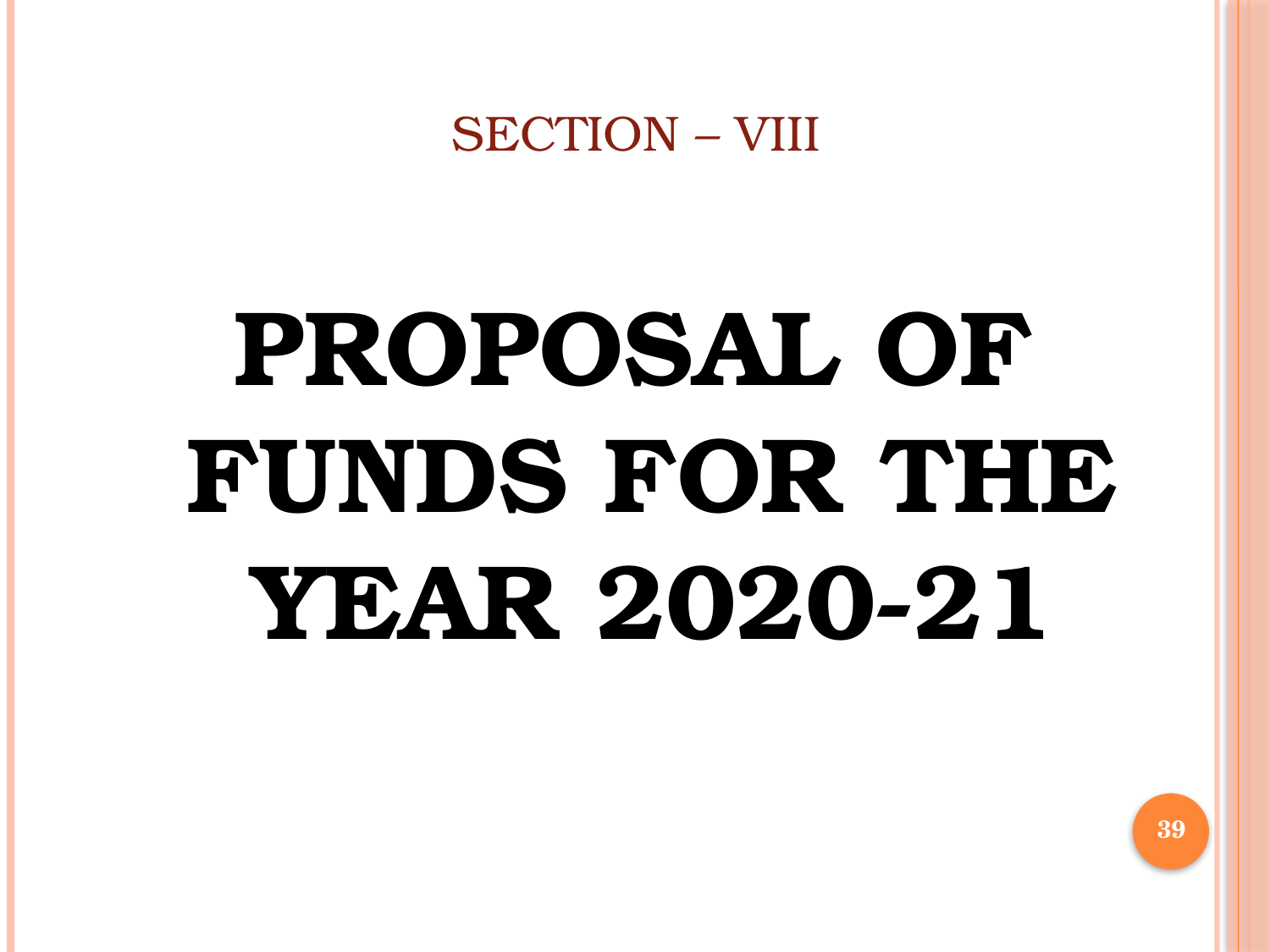

# SECTION – VIII

PROPOSAL OF FUNDS FOR THE YEAR 2020-21

39